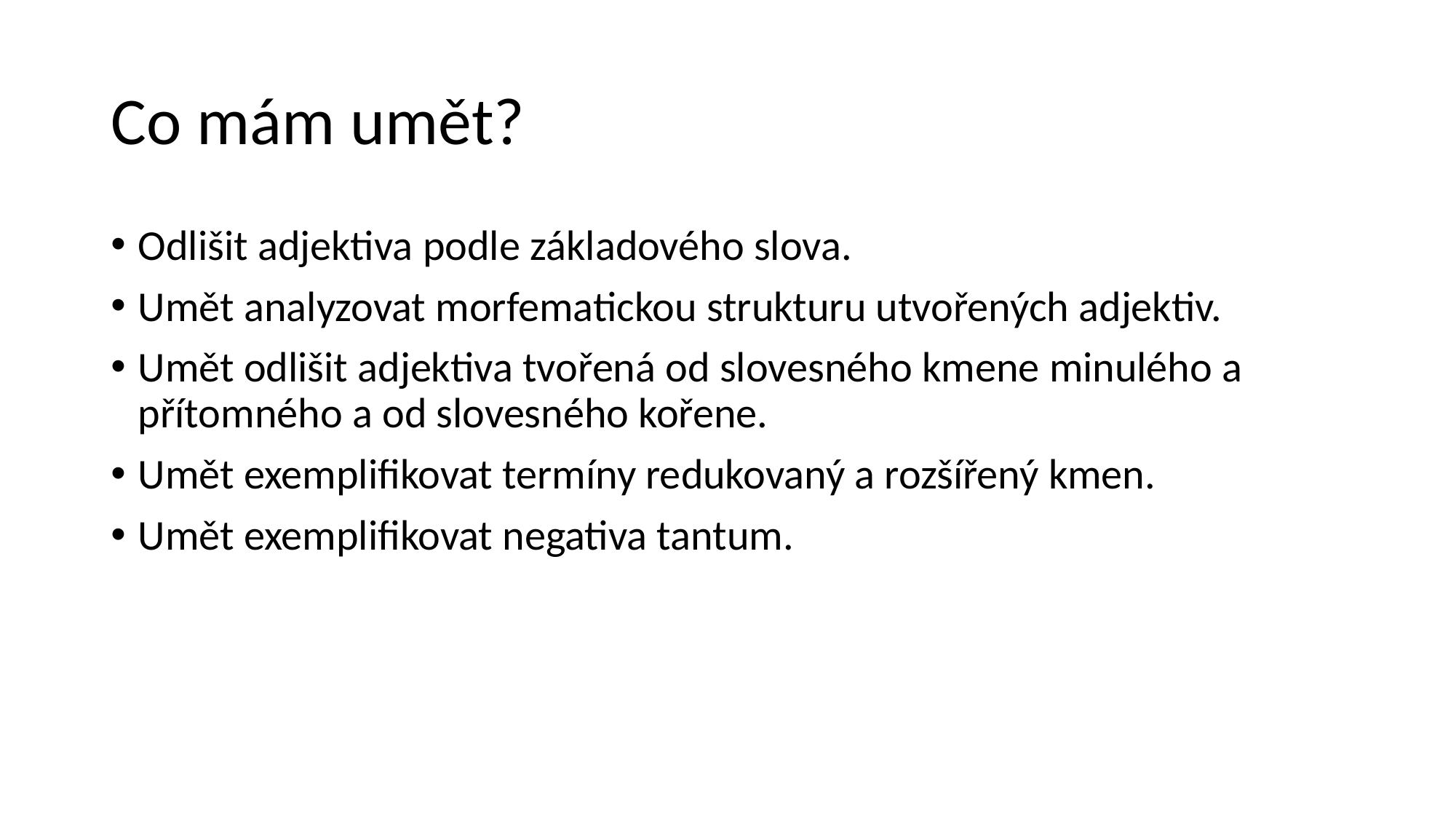

# Co mám umět?
Odlišit adjektiva podle základového slova.
Umět analyzovat morfematickou strukturu utvořených adjektiv.
Umět odlišit adjektiva tvořená od slovesného kmene minulého a přítomného a od slovesného kořene.
Umět exemplifikovat termíny redukovaný a rozšířený kmen.
Umět exemplifikovat negativa tantum.